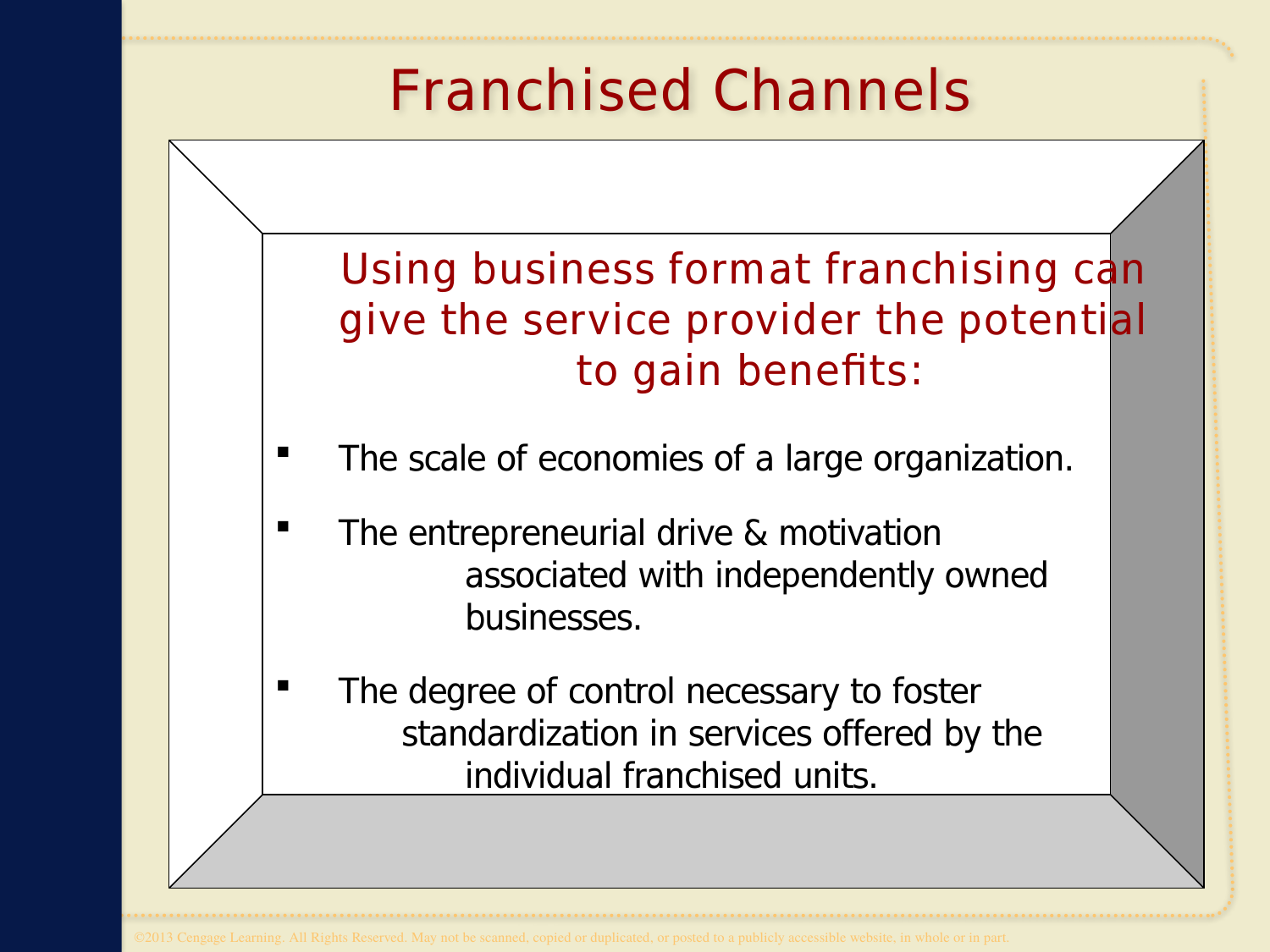

# Franchised Channels

Using business format franchising can
give the service provider the potential
to gain benefits:

The scale of economies of a large organization.
The entrepreneurial drive & motivation
		associated with independently owned
		businesses.
The degree of control necessary to foster
	standardization in services offered by the
		individual franchised units.